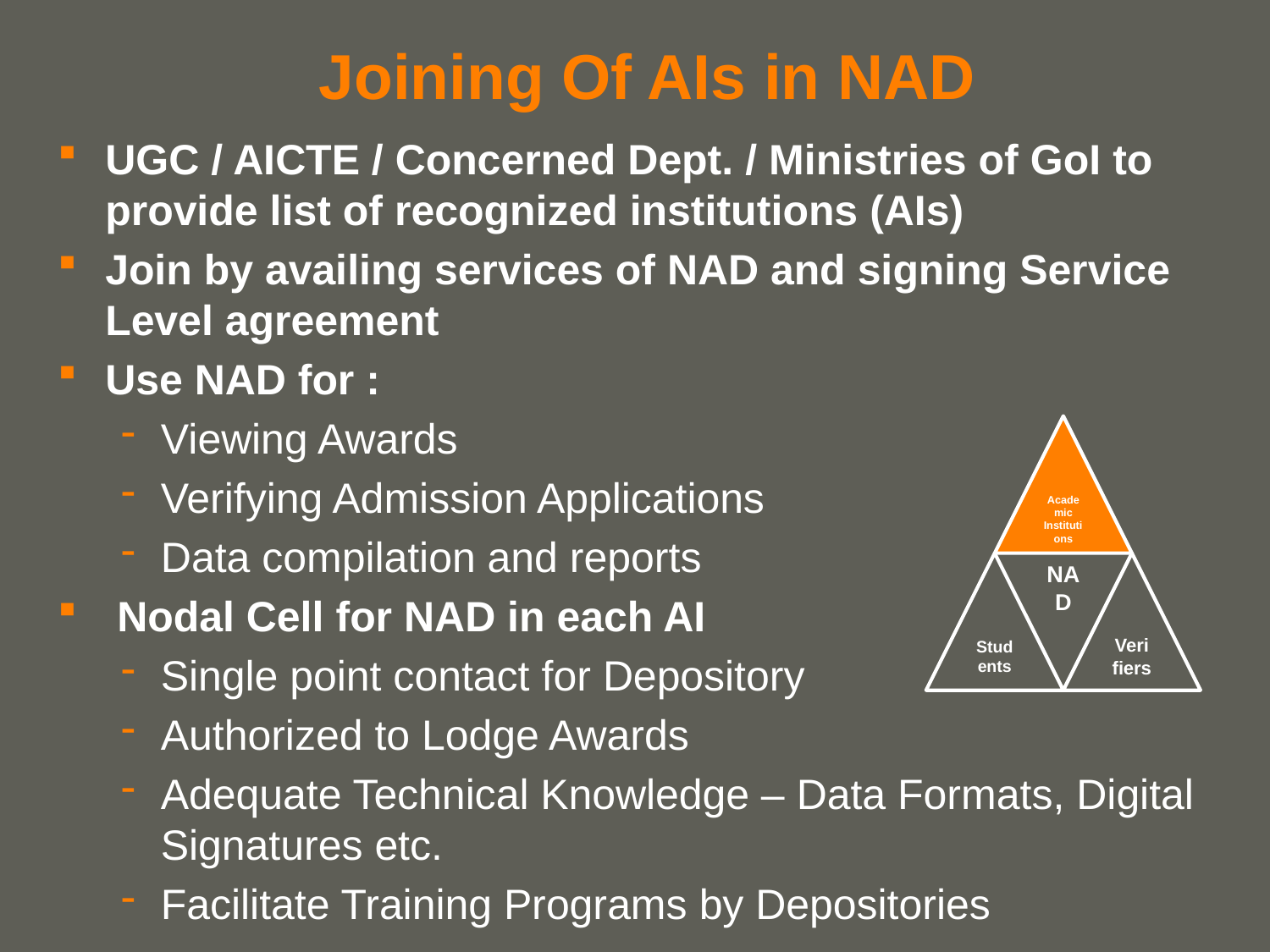

# Joining Of AIs in NAD
UGC / AICTE / Concerned Dept. / Ministries of GoI to provide list of recognized institutions (AIs)
Join by availing services of NAD and signing Service Level agreement
Use NAD for :
Viewing Awards
Verifying Admission Applications
Data compilation and reports
 Nodal Cell for NAD in each AI
Single point contact for Depository
Authorized to Lodge Awards
Adequate Technical Knowledge – Data Formats, Digital Signatures etc.
Facilitate Training Programs by Depositories
Academic Institutions
Students
NAD
Verifiers